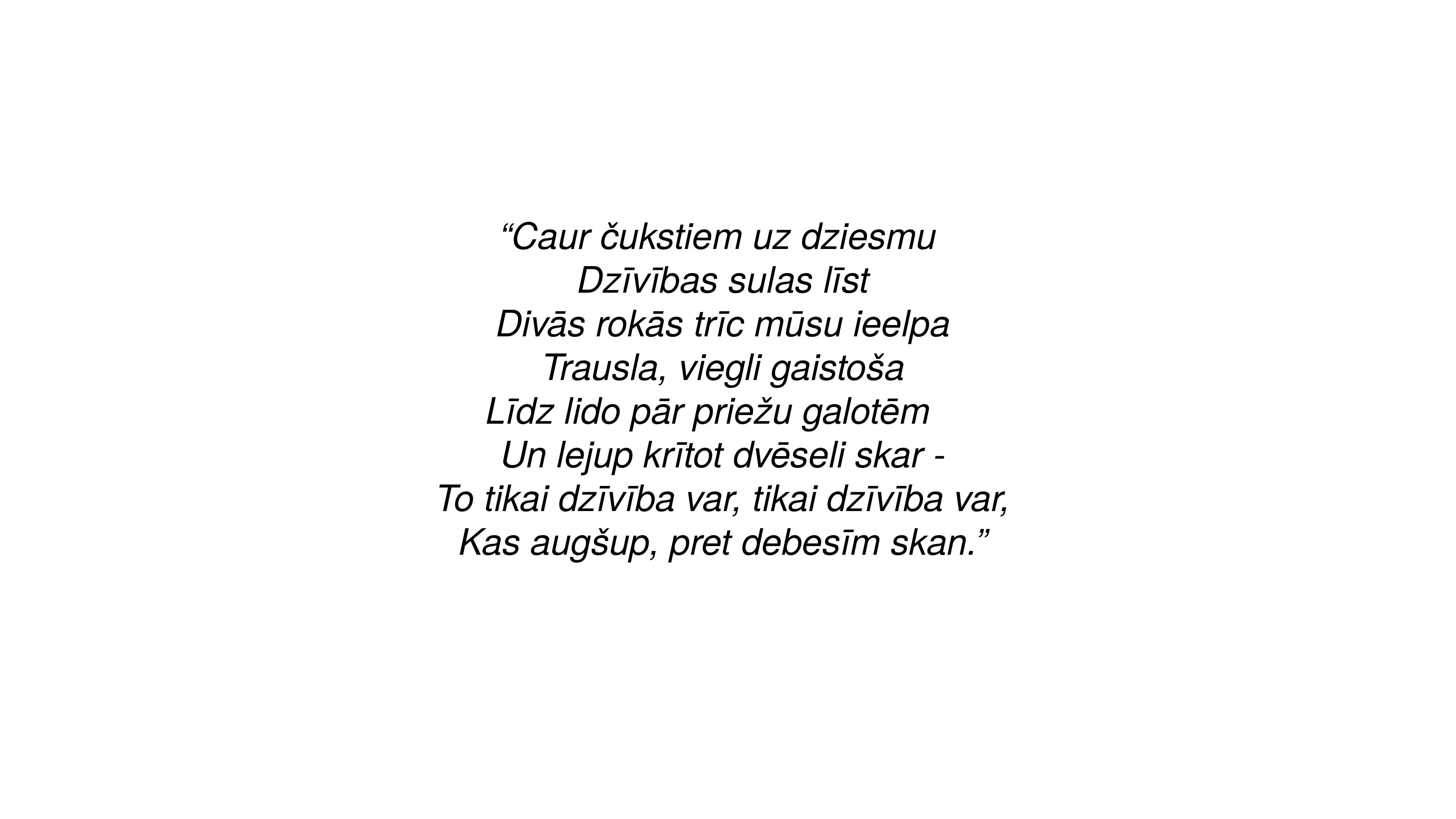

“Caur čukstiem uz dziesmu
Dzīvības sulas līst
Divās rokās trīc mūsu ieelpa
Trausla, viegli gaistoša
Līdz lido pār priežu galotēm
Un lejup krītot dvēseli skar -
To tikai dzīvība var, tikai dzīvība var,
Kas augšup, pret debesīm skan.”